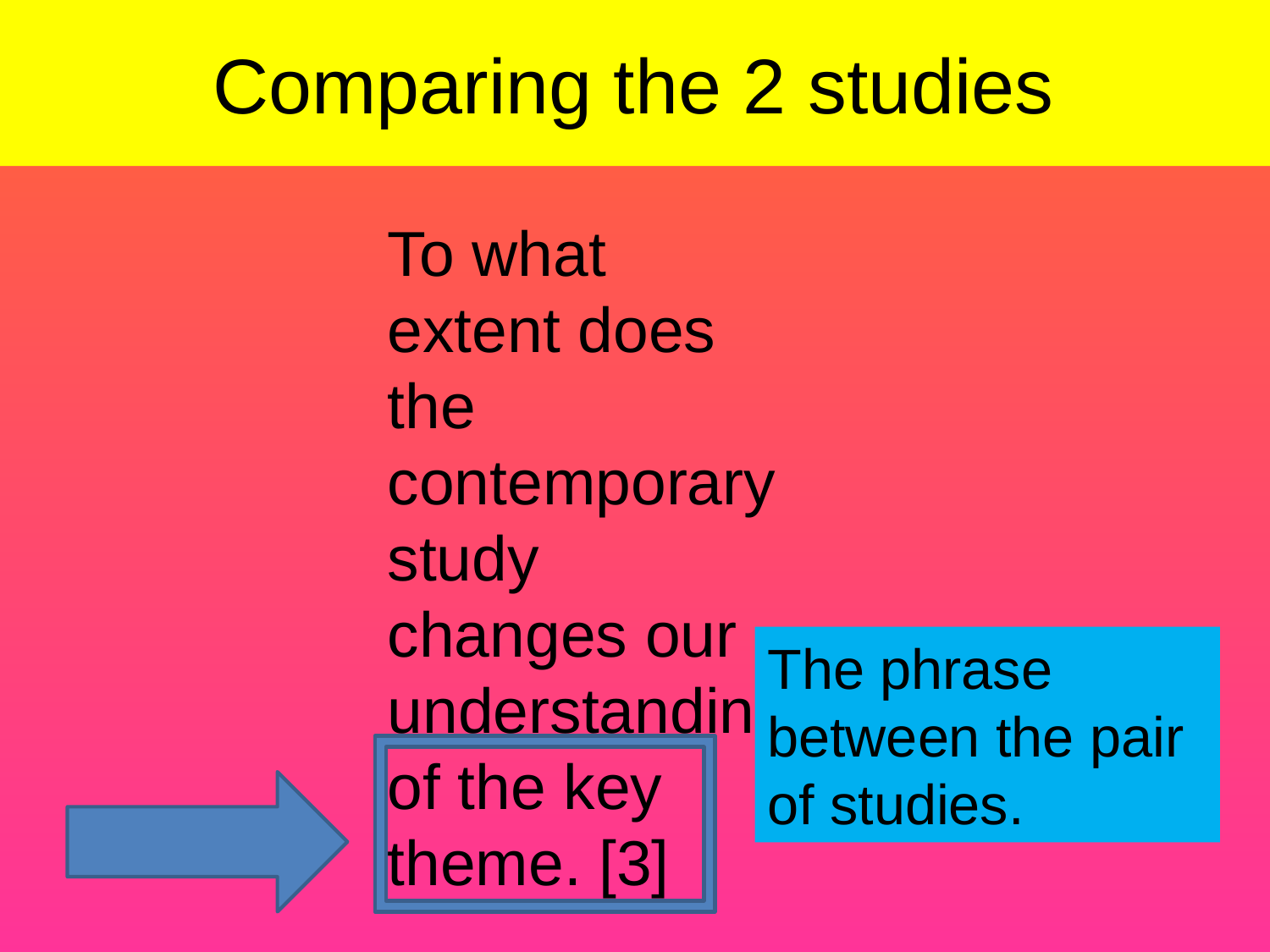

# Comparing the 2 studies
To what extent does the contemporary study changes our understanding of the key theme. [3]
The phrase between the pair of studies.